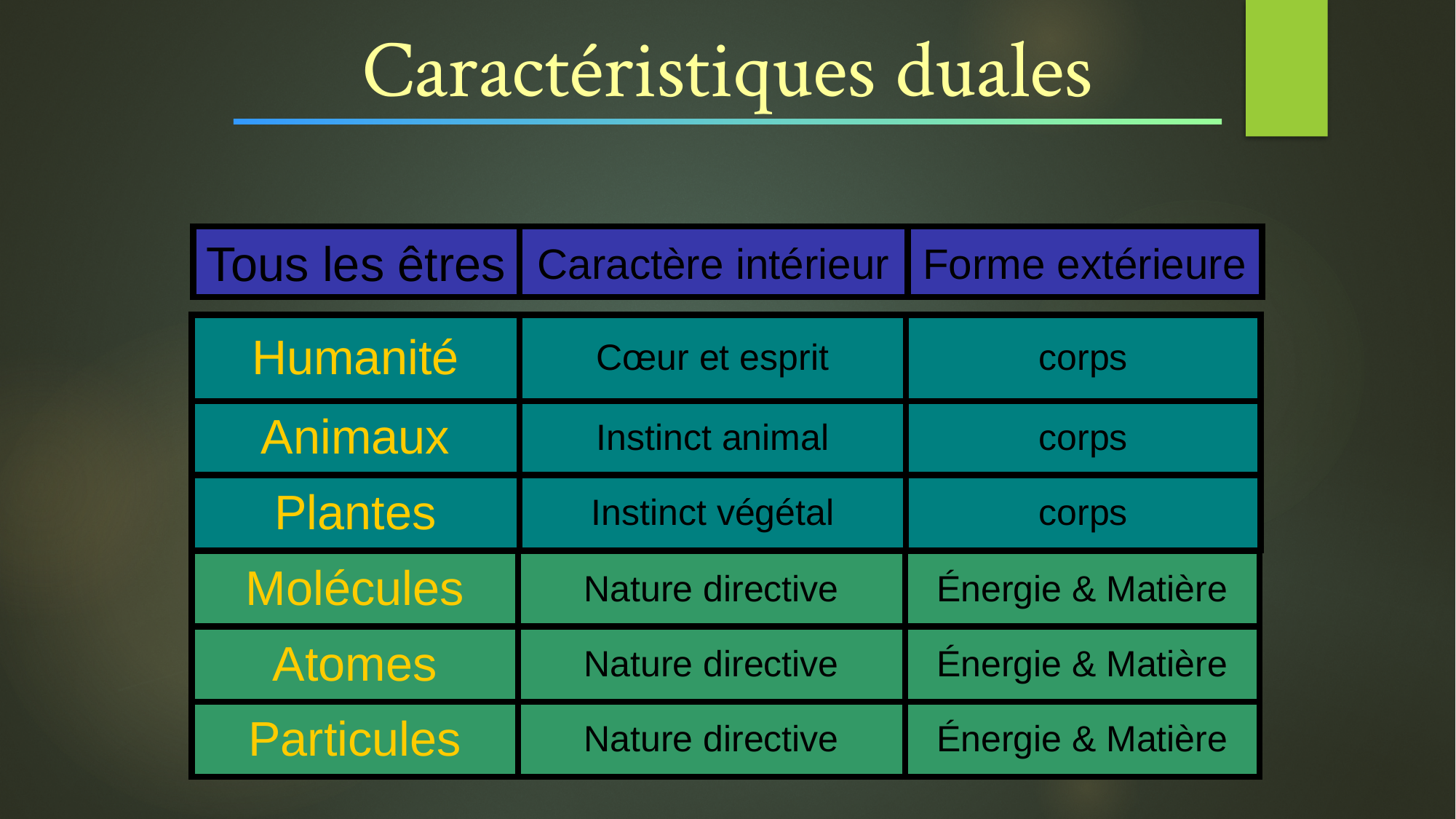

Caractéristiques duales

| Tous les êtres | Caractère intérieur | Forme extérieure |
| --- | --- | --- |
| Humanité | Cœur et esprit | corps |
| --- | --- | --- |
| Humans | Heart & Mind | Body |
| --- | --- | --- |
| Animaux | Instinct animal | corps |
| Plantes | Instinct végétal | corps |
| Humans | Heart & Mind | Body |
| --- | --- | --- |
| Animals | Animal ‘Mind’ | Body |
| Plants | Plant ‘Mind’ | Body |
| Molécules | Nature directive | Énergie & Matière |
| Atomes | Nature directive | Énergie & Matière |
| Particules | Nature directive | Énergie & Matière |